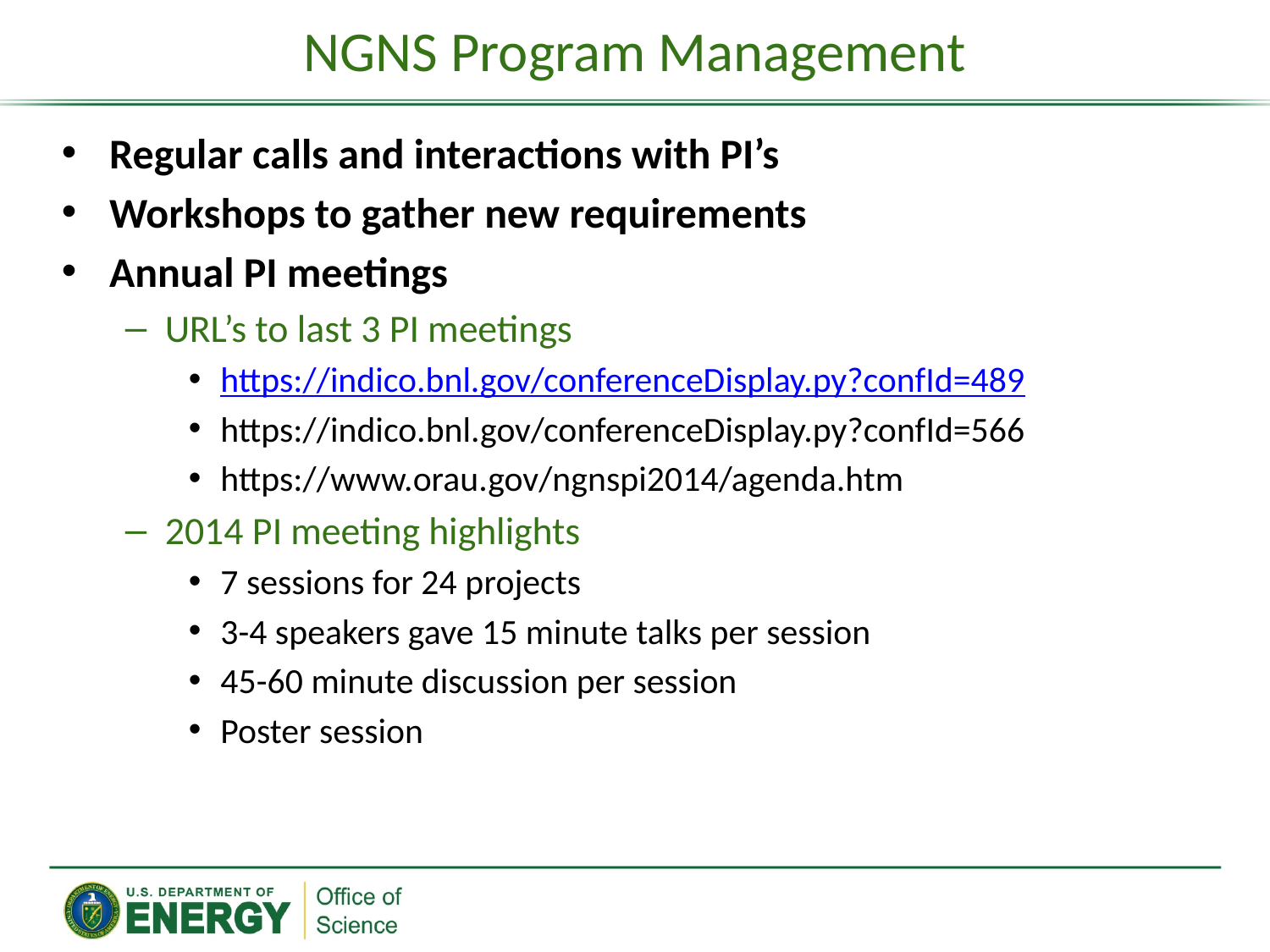

# NGNS Program Management
Regular calls and interactions with PI’s
Workshops to gather new requirements
Annual PI meetings
URL’s to last 3 PI meetings
https://indico.bnl.gov/conferenceDisplay.py?confId=489
https://indico.bnl.gov/conferenceDisplay.py?confId=566
https://www.orau.gov/ngnspi2014/agenda.htm
2014 PI meeting highlights
7 sessions for 24 projects
3-4 speakers gave 15 minute talks per session
45-60 minute discussion per session
Poster session